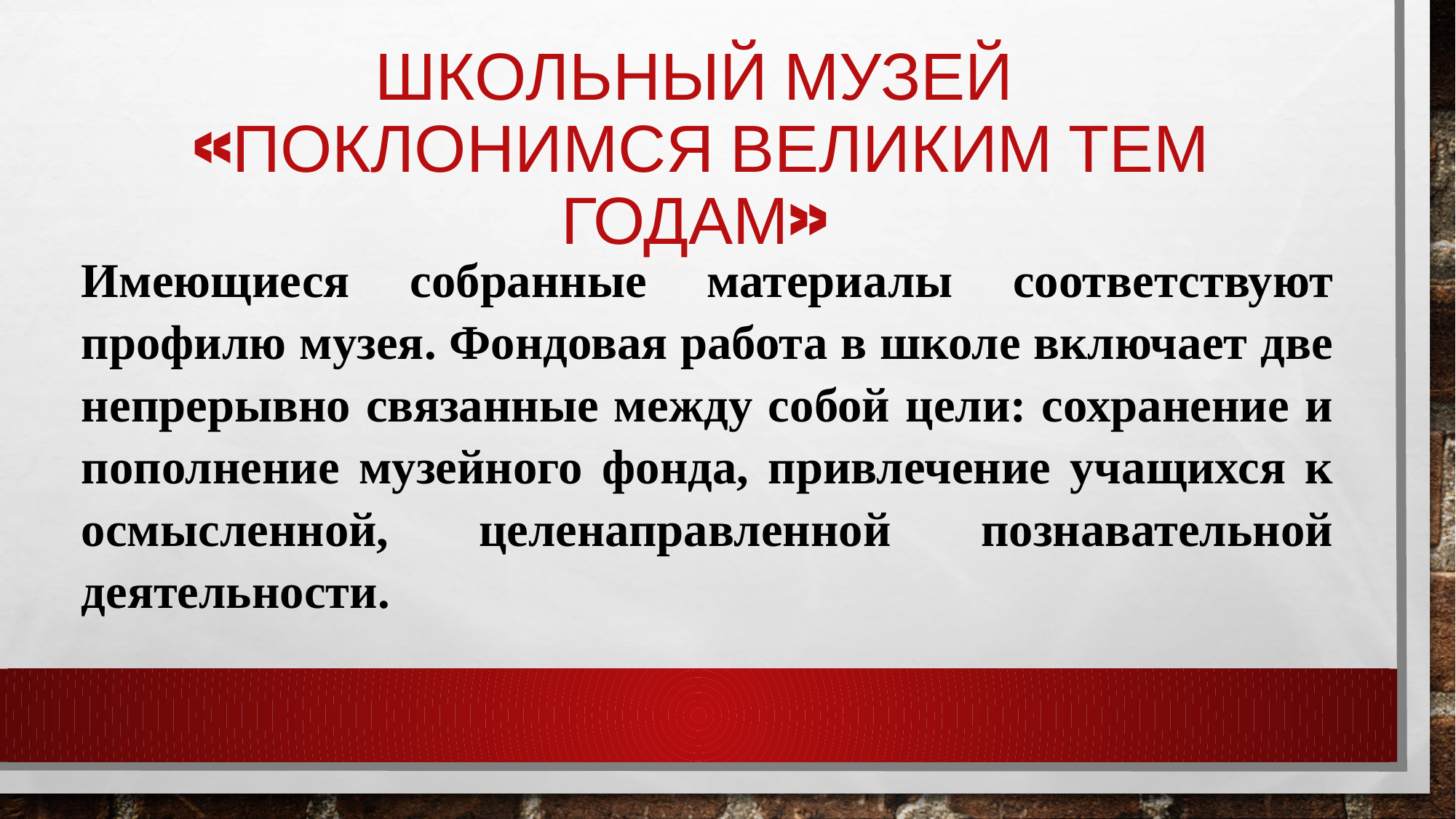

# Школьный музей «Поклонимся великим тем годам»
Имеющиеся собранные материалы соответствуют профилю музея. Фондовая работа в школе включает две непрерывно связанные между собой цели: сохранение и пополнение музейного фонда, привлечение учащихся к осмысленной, целенаправленной познавательной деятельности.